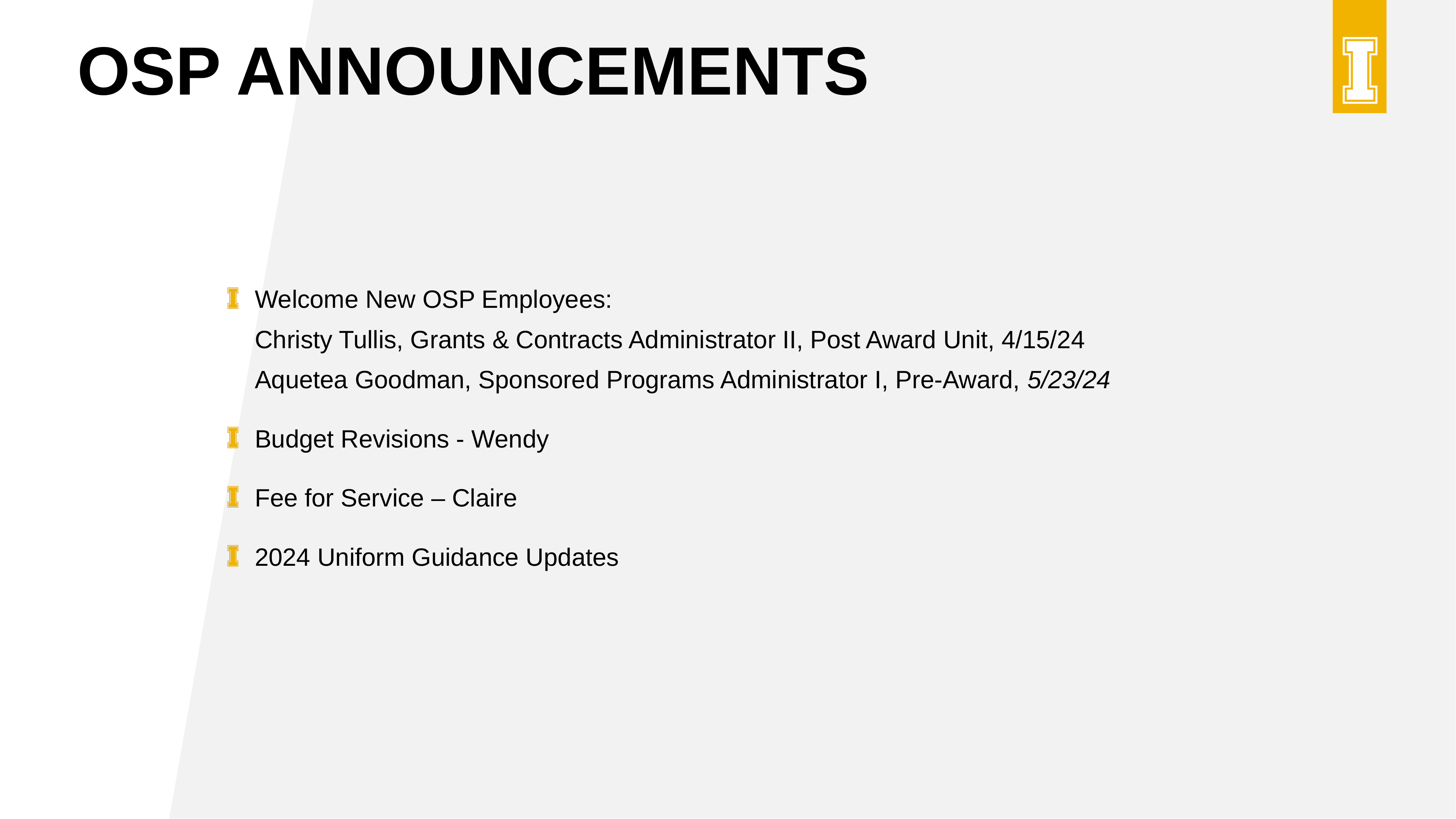

# Osp announcements
Welcome New OSP Employees:
Christy Tullis, Grants & Contracts Administrator II, Post Award Unit, 4/15/24
Aquetea Goodman, Sponsored Programs Administrator I, Pre-Award, 5/23/24
Budget Revisions - Wendy
Fee for Service – Claire
2024 Uniform Guidance Updates